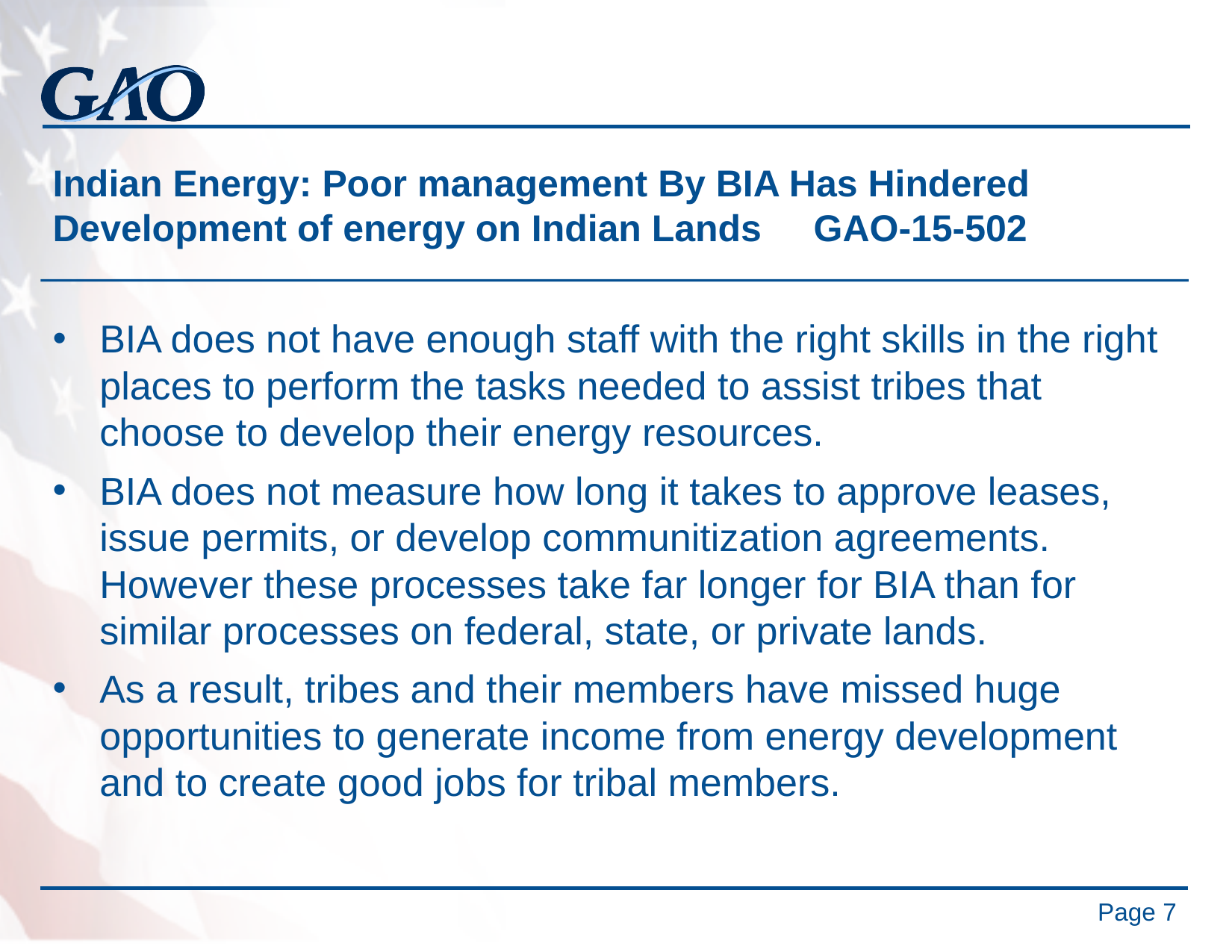

# Indian Energy: Poor management By BIA Has Hindered Development of energy on Indian Lands     GAO-15-502
BIA does not have enough staff with the right skills in the right places to perform the tasks needed to assist tribes that choose to develop their energy resources.
BIA does not measure how long it takes to approve leases, issue permits, or develop communitization agreements.  However these processes take far longer for BIA than for similar processes on federal, state, or private lands.
As a result, tribes and their members have missed huge opportunities to generate income from energy development and to create good jobs for tribal members.

Page 7